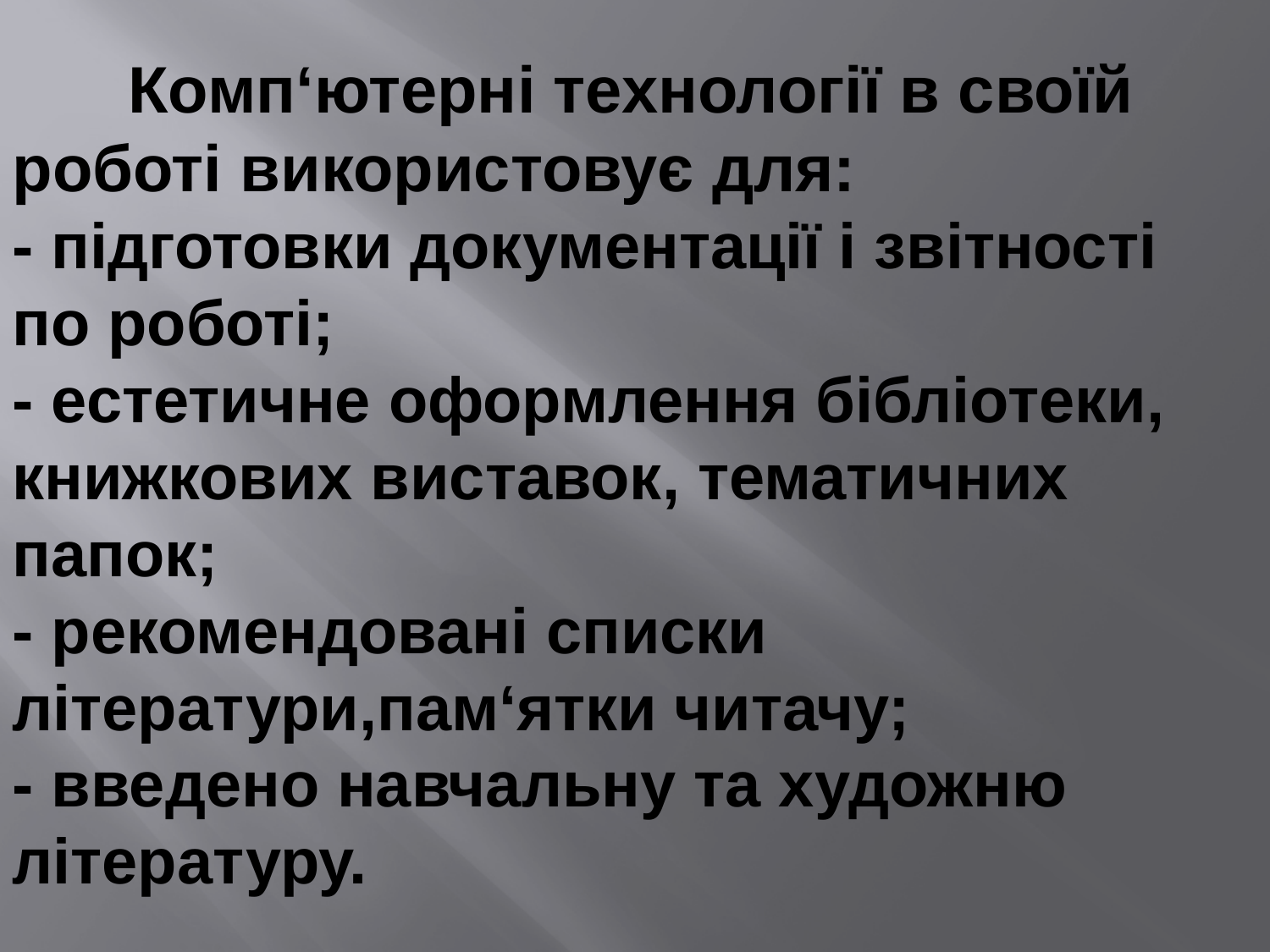

# Комп‘ютерні технології в своїй  роботі використовує для: - підготовки документації і звітності по роботі; - естетичне оформлення бібліотеки, книжкових виставок, тематичних папок; - рекомендовані списки літератури,пам‘ятки читачу; - введено навчальну та художню літературу.